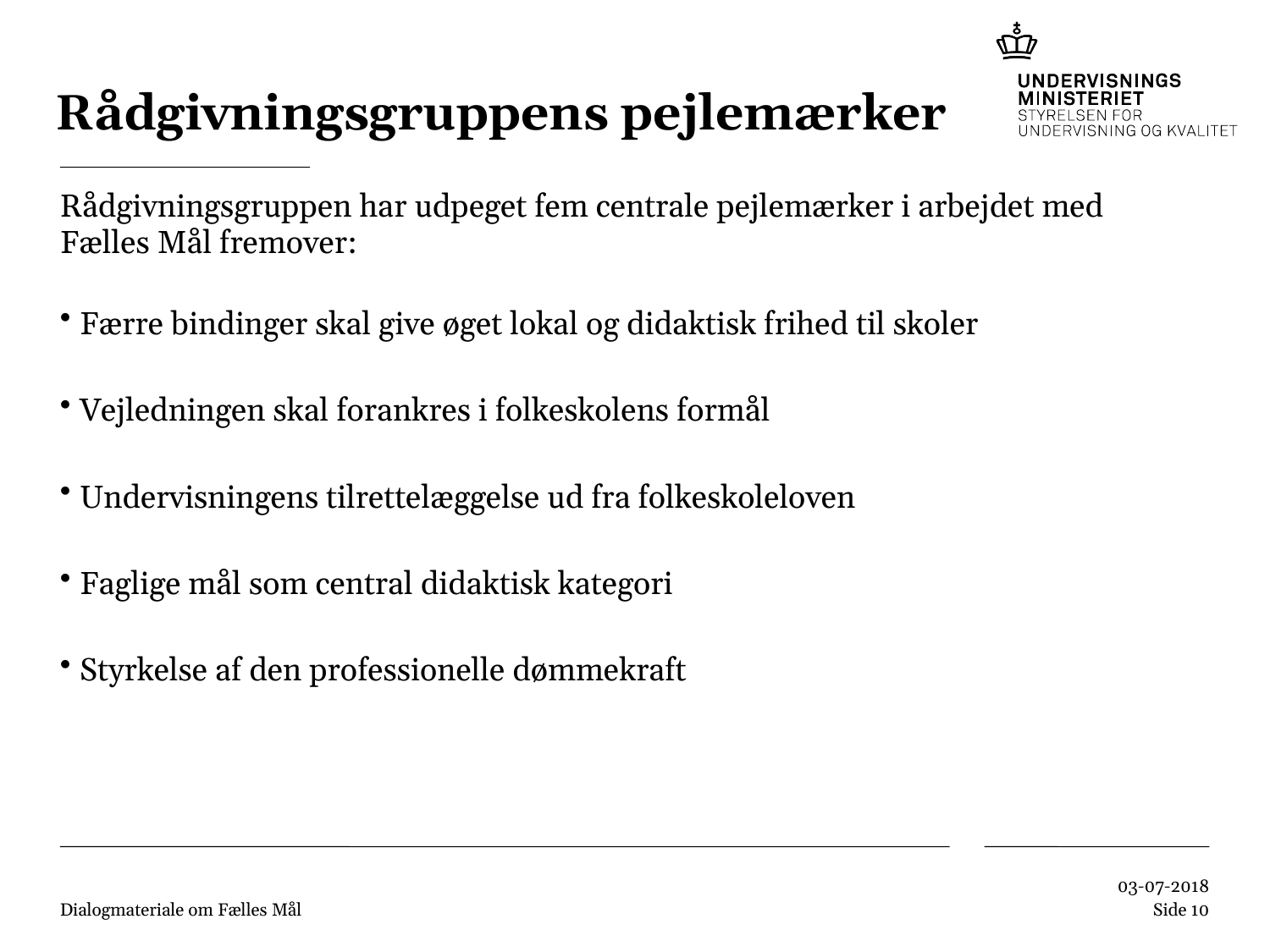

# Rådgivningsgruppens pejlemærker
Rådgivningsgruppen har udpeget fem centrale pejlemærker i arbejdet med Fælles Mål fremover:
Færre bindinger skal give øget lokal og didaktisk frihed til skoler

Vejledningen skal forankres i folkeskolens formål

Undervisningens tilrettelæggelse ud fra folkeskoleloven

Faglige mål som central didaktisk kategori

Styrkelse af den professionelle dømmekraft
Dialogmateriale om Fælles Mål
03-07-2018
Side 10